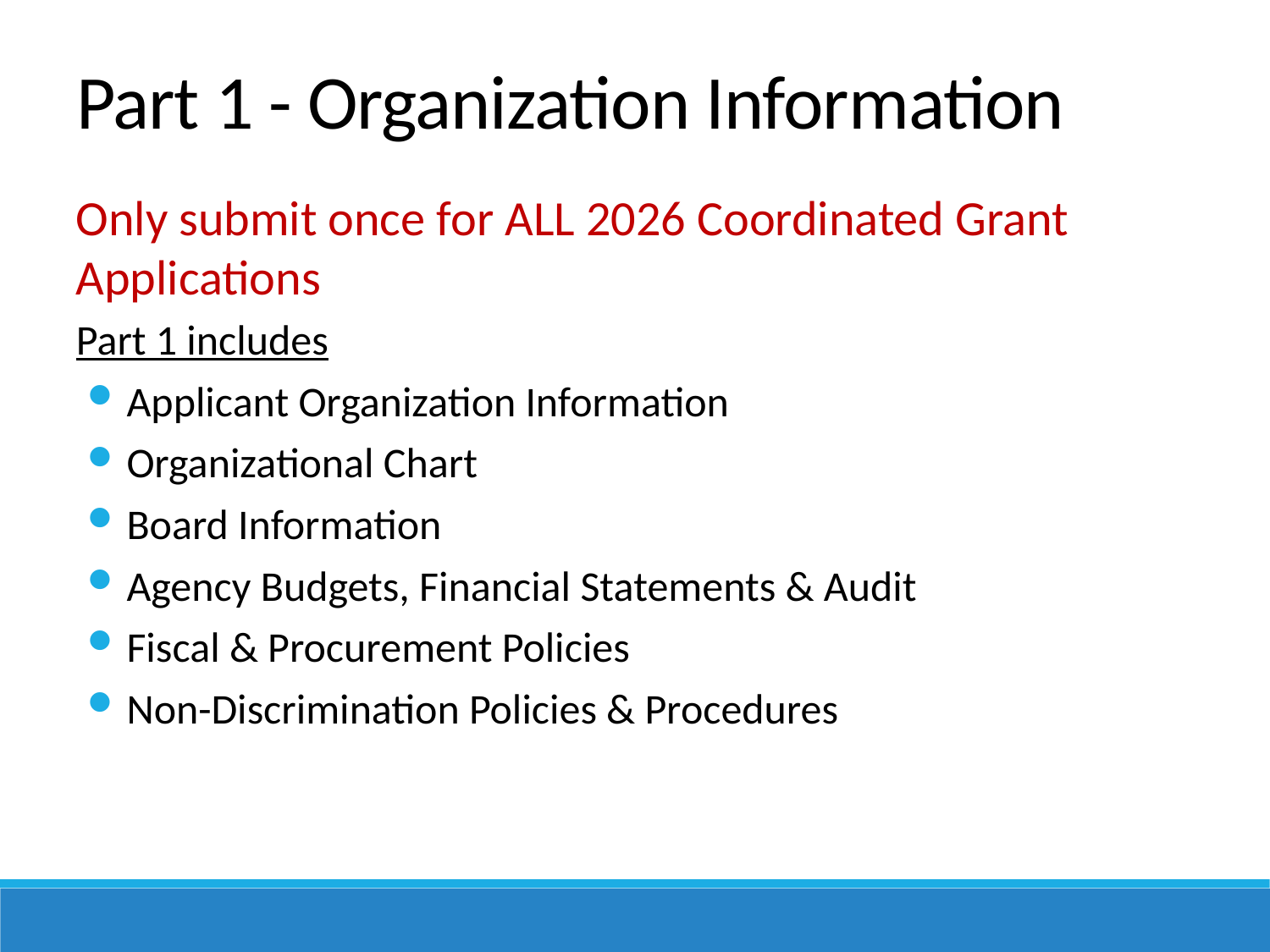

Part 1 - Organization Information
Only submit once for ALL 2026 Coordinated Grant Applications
Part 1 includes
Applicant Organization Information
Organizational Chart
Board Information
Agency Budgets, Financial Statements & Audit
Fiscal & Procurement Policies
Non-Discrimination Policies & Procedures